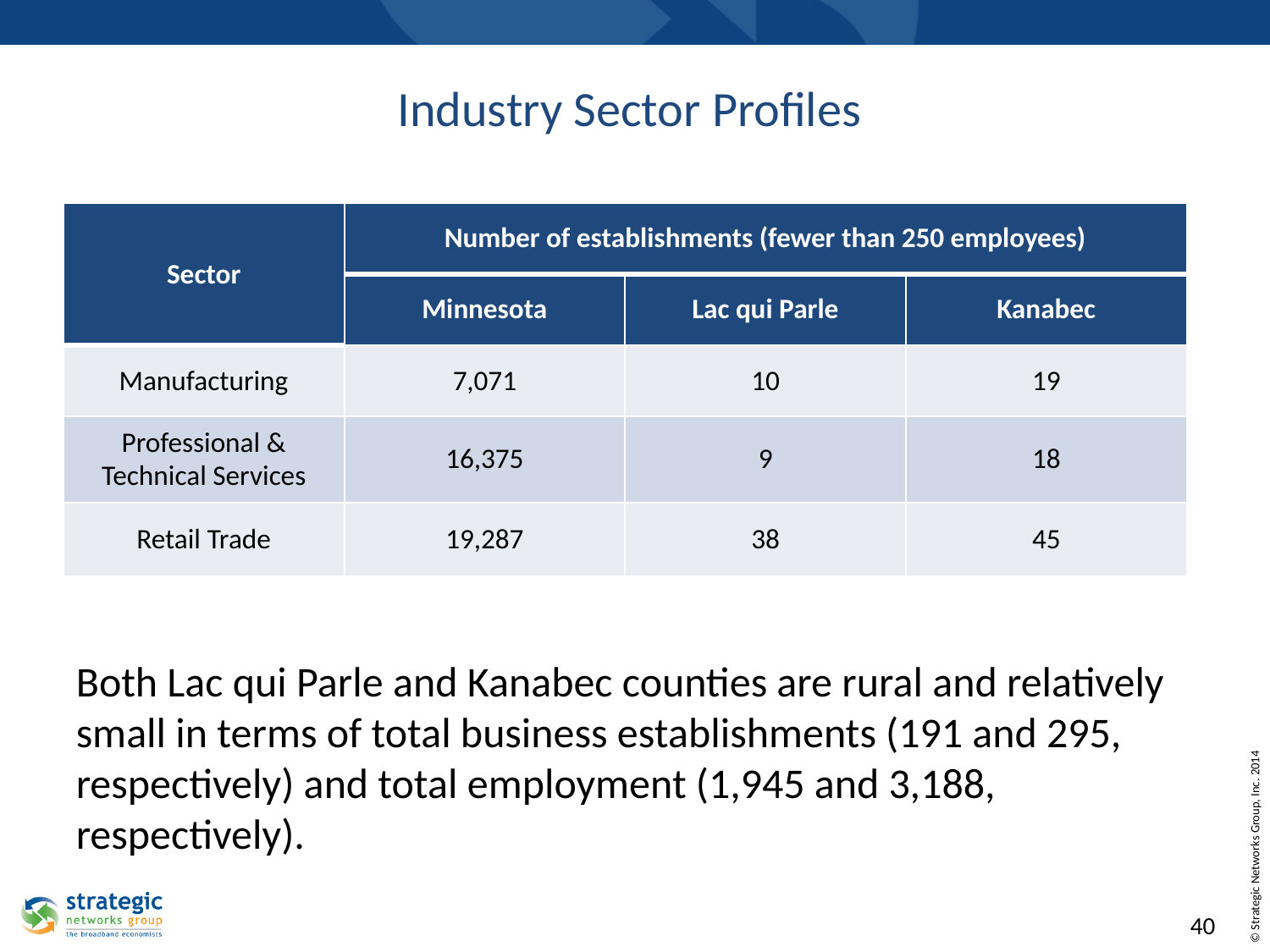

# Industry Sector Profiles
| Sector | Number of establishments (fewer than 250 employees) |  |  |
| --- | --- | --- | --- |
|  | Minnesota | Lac qui Parle | Kanabec |
| Manufacturing | 7,071 | 10 | 19 |
| Professional & Technical Services | 16,375 | 9 | 18 |
| Retail Trade | 19,287 | 38 | 45 |
Both Lac qui Parle and Kanabec counties are rural and relatively small in terms of total business establishments (191 and 295, respectively) and total employment (1,945 and 3,188, respectively).